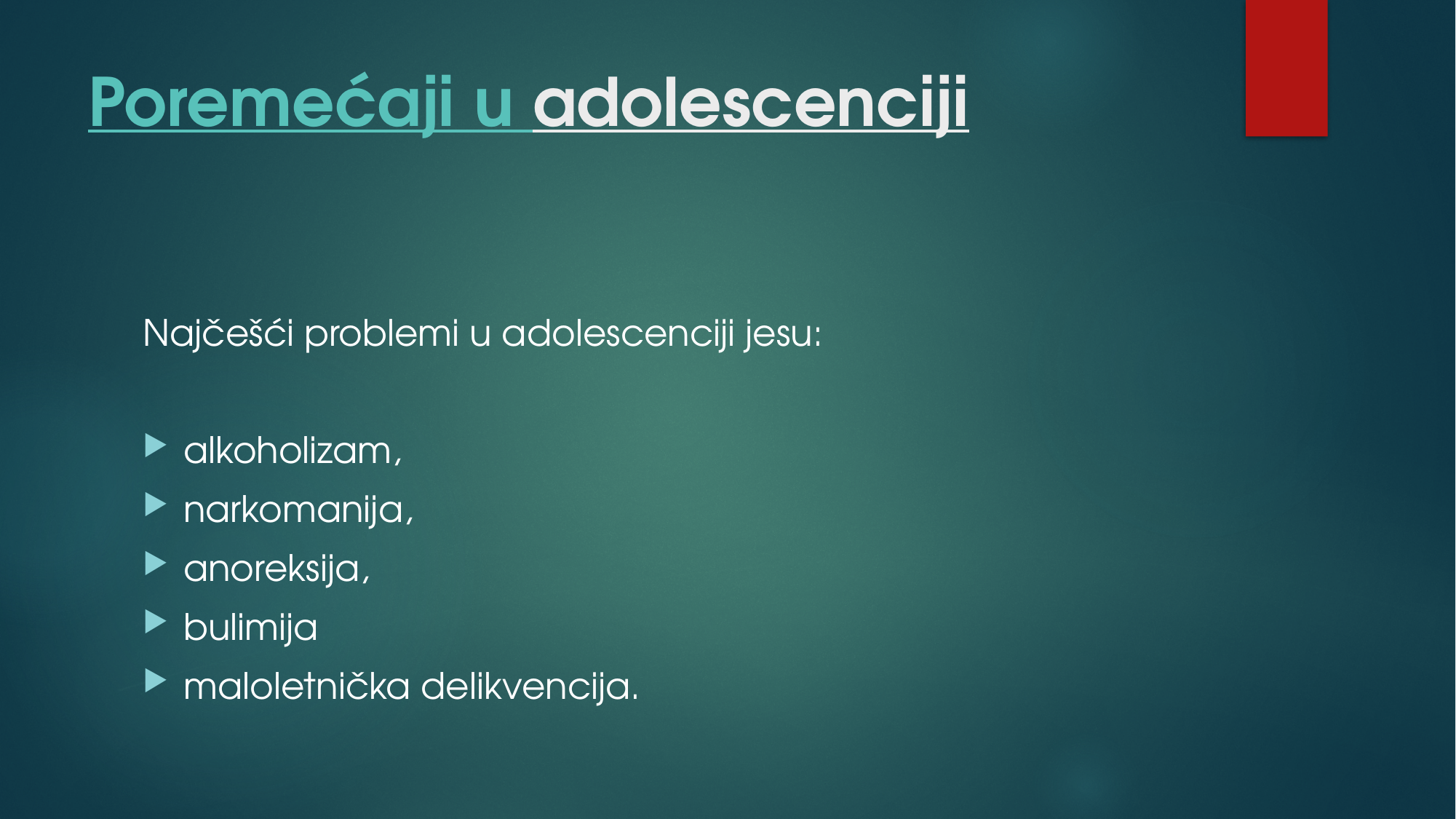

# Poremećaji u adolescenciji

Najčešći problemi u adolescenciji jesu:

alkoholizam,
narkomanija,
anoreksija,
bulimija
maloletnička delikvencija.